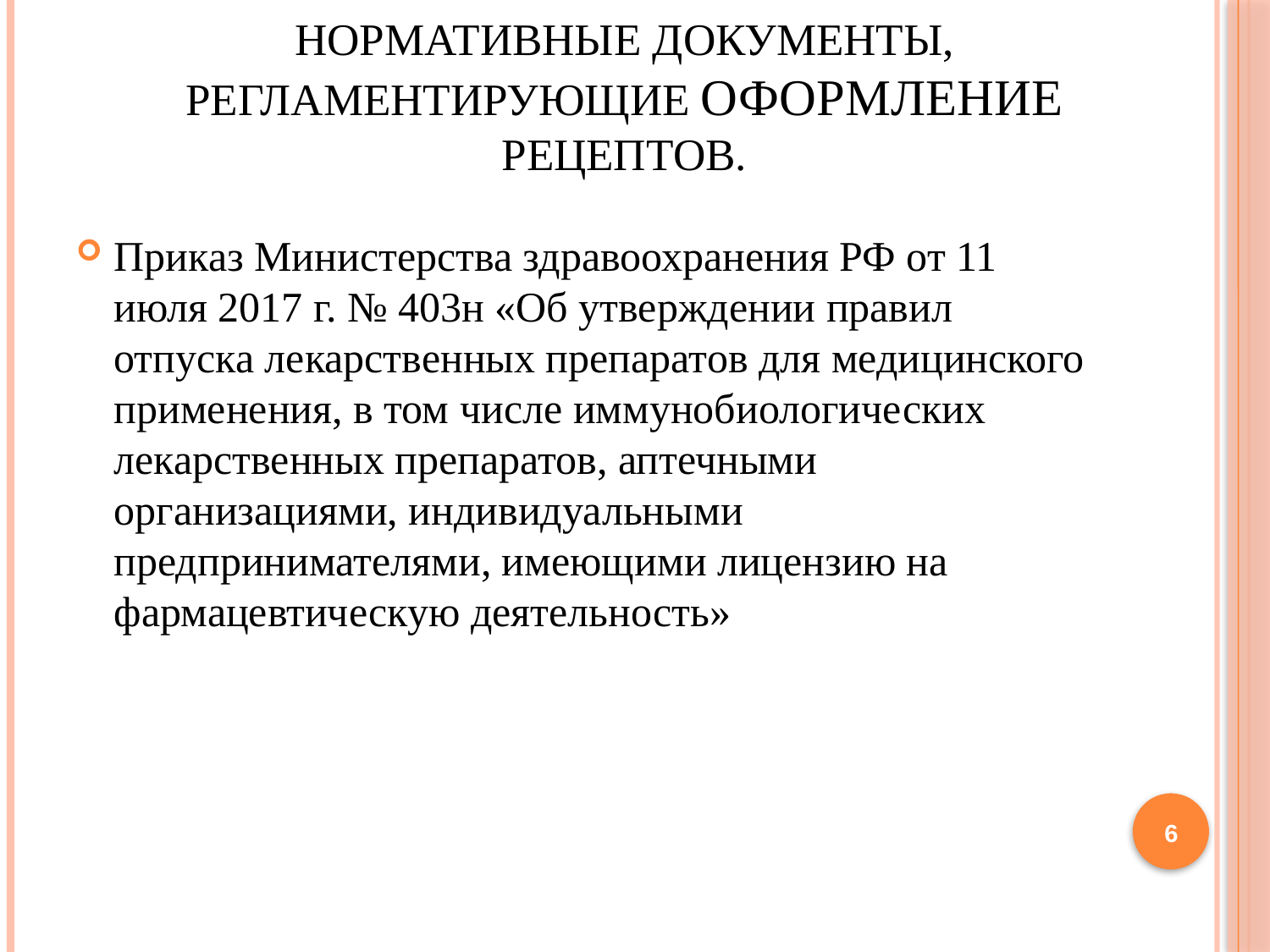

# Нормативные документы, регламентирующие оформление рецептов.
Приказ Министерства здравоохранения РФ от 11 июля 2017 г. № 403н «Об утверждении правил отпуска лекарственных препаратов для медицинского применения, в том числе иммунобиологических лекарственных препаратов, аптечными организациями, индивидуальными предпринимателями, имеющими лицензию на фармацевтическую деятельность»
6